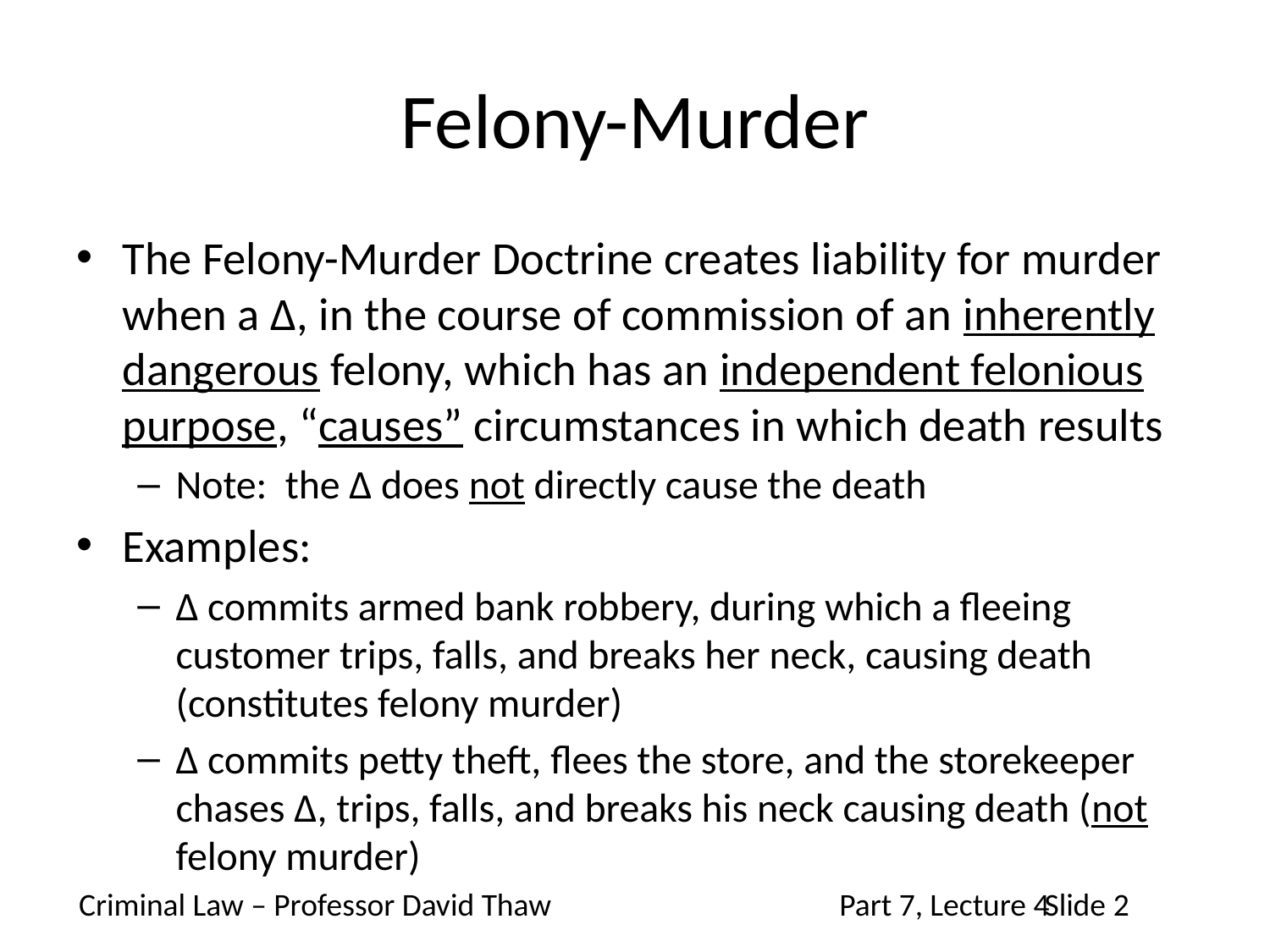

# Felony-Murder
The Felony-Murder Doctrine creates liability for murder when a Δ, in the course of commission of an inherently dangerous felony, which has an independent felonious purpose, “causes” circumstances in which death results
Note:  the Δ does not directly cause the death
Examples:
Δ commits armed bank robbery, during which a fleeing customer trips, falls, and breaks her neck, causing death (constitutes felony murder)
Δ commits petty theft, flees the store, and the storekeeper chases Δ, trips, falls, and breaks his neck causing death (not felony murder)